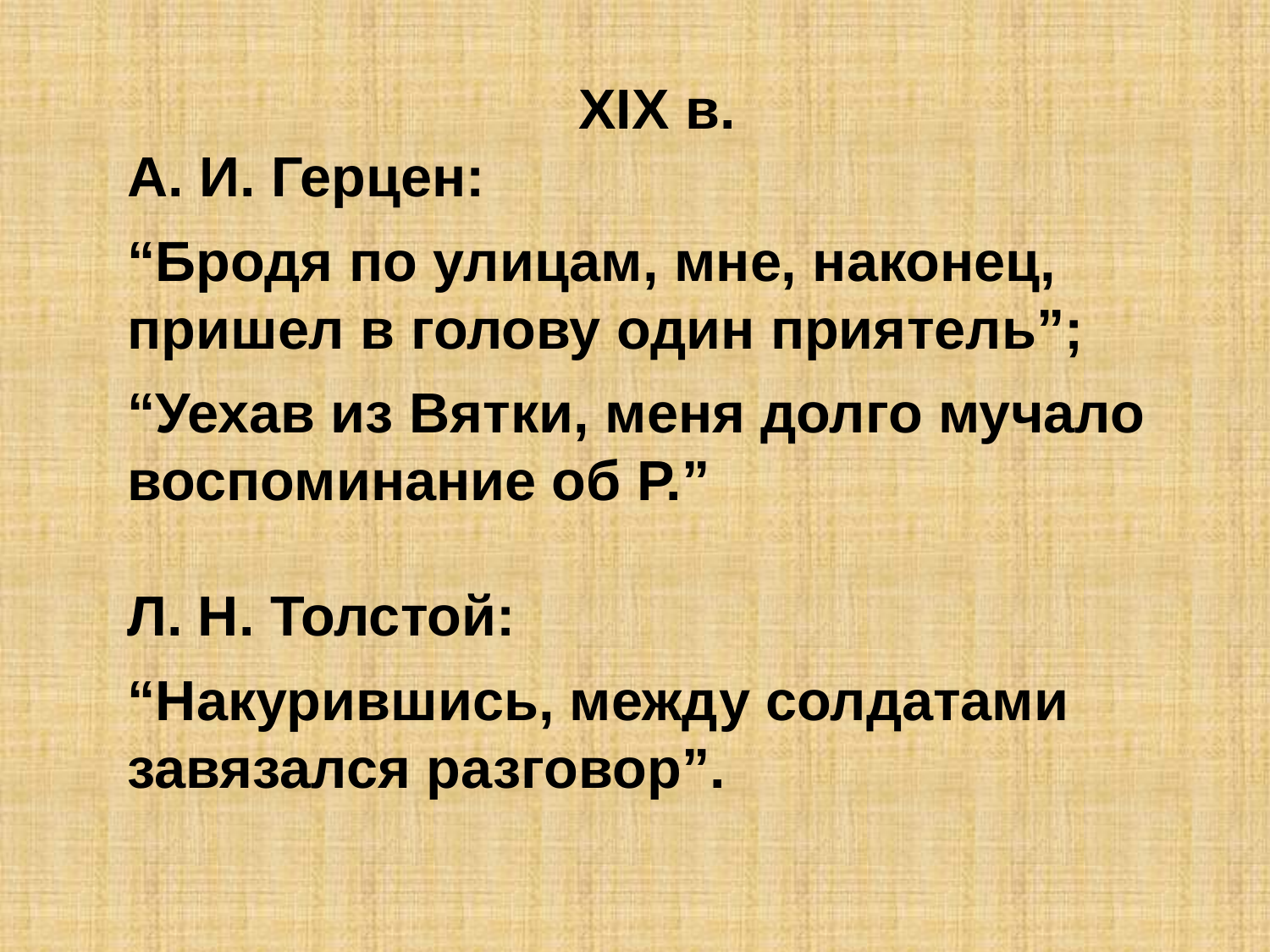

XIX в.
А. И. Герцен:

“Бродя по улицам, мне, наконец, пришел в голову один приятель”;

“Уехав из Вятки, меня долго мучало воспоминание об Р.”

Л. Н. Толстой:

“Накурившись, между солдатами завязался разговор”.